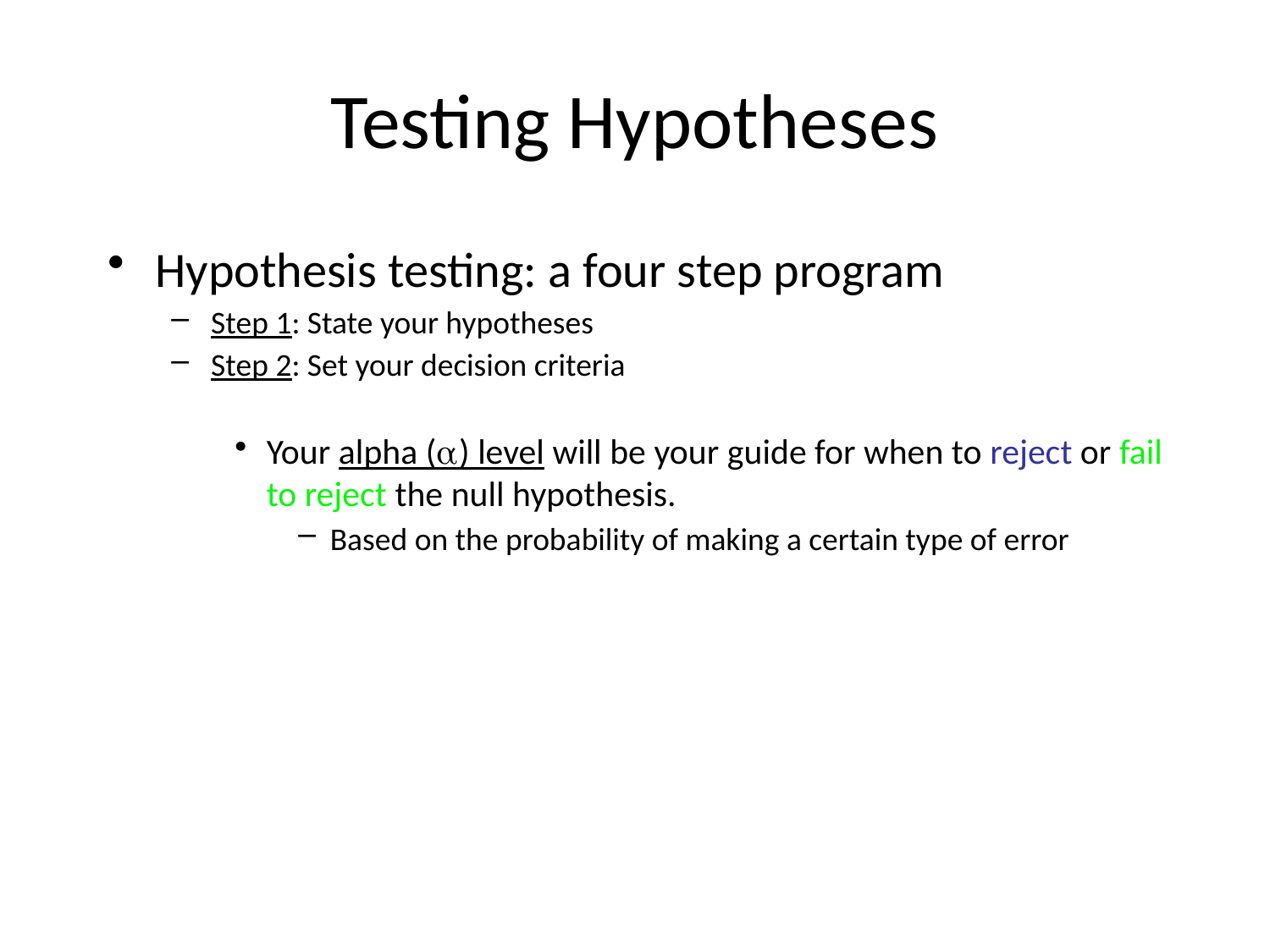

# Testing Hypotheses
Hypothesis testing: a four step program
Step 1: State your hypotheses
Step 2: Set your decision criteria
Your alpha (α) level will be your guide for when to reject or fail to reject the null hypothesis.
Based on the probability of making a certain type of error